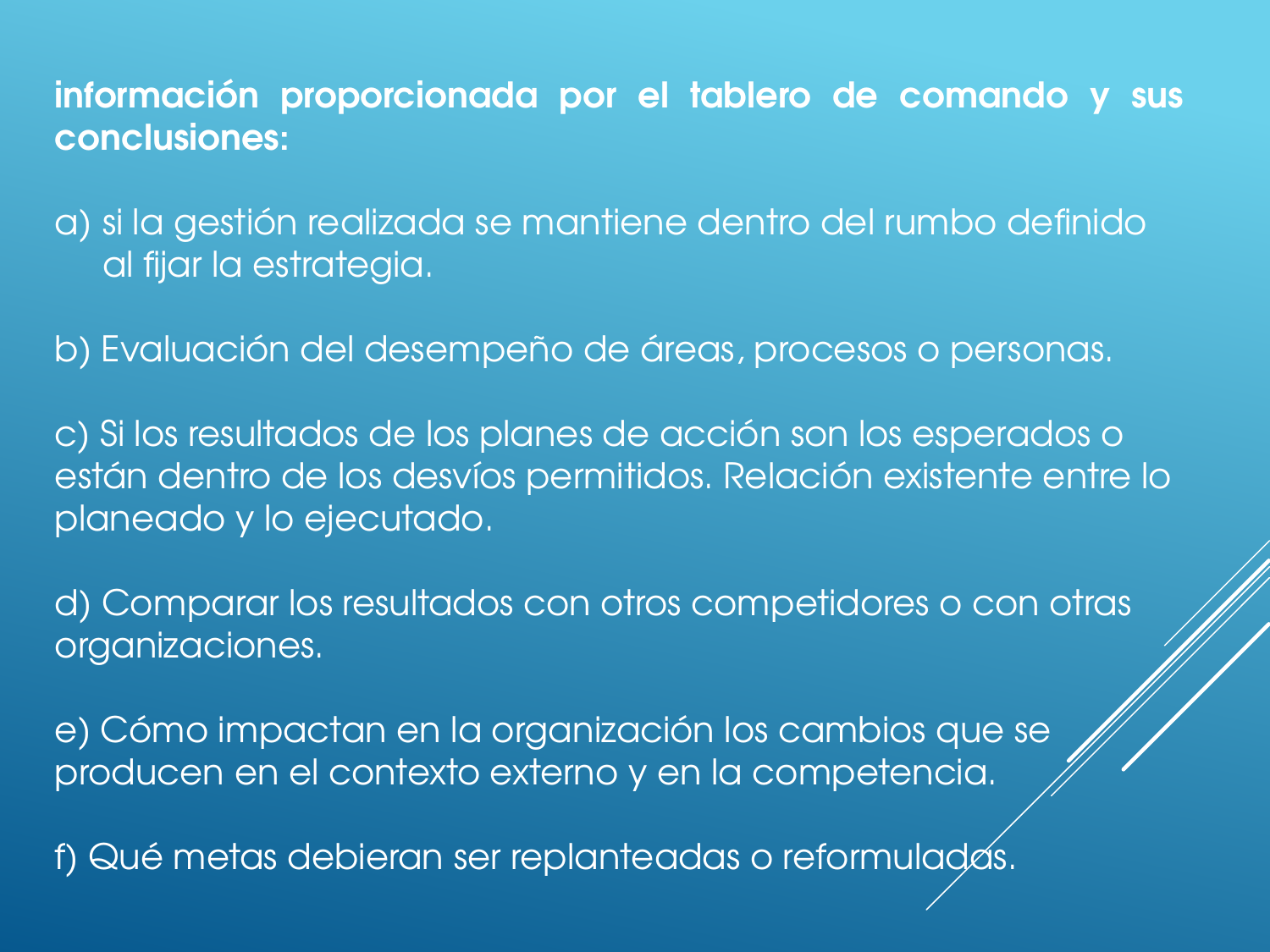

información proporcionada por el tablero de comando y sus conclusiones:

si la gestión realizada se mantiene dentro del rumbo definido al fijar la estrategia.

b) Evaluación del desempeño de áreas, procesos o personas.

c) Si los resultados de los planes de acción son los esperados o están dentro de los desvíos permitidos. Relación existente entre lo planeado y lo ejecutado.

d) Comparar los resultados con otros competidores o con otras organizaciones.

e) Cómo impactan en la organización los cambios que se producen en el contexto externo y en la competencia.

f) Qué metas debieran ser replanteadas o reformuladas.